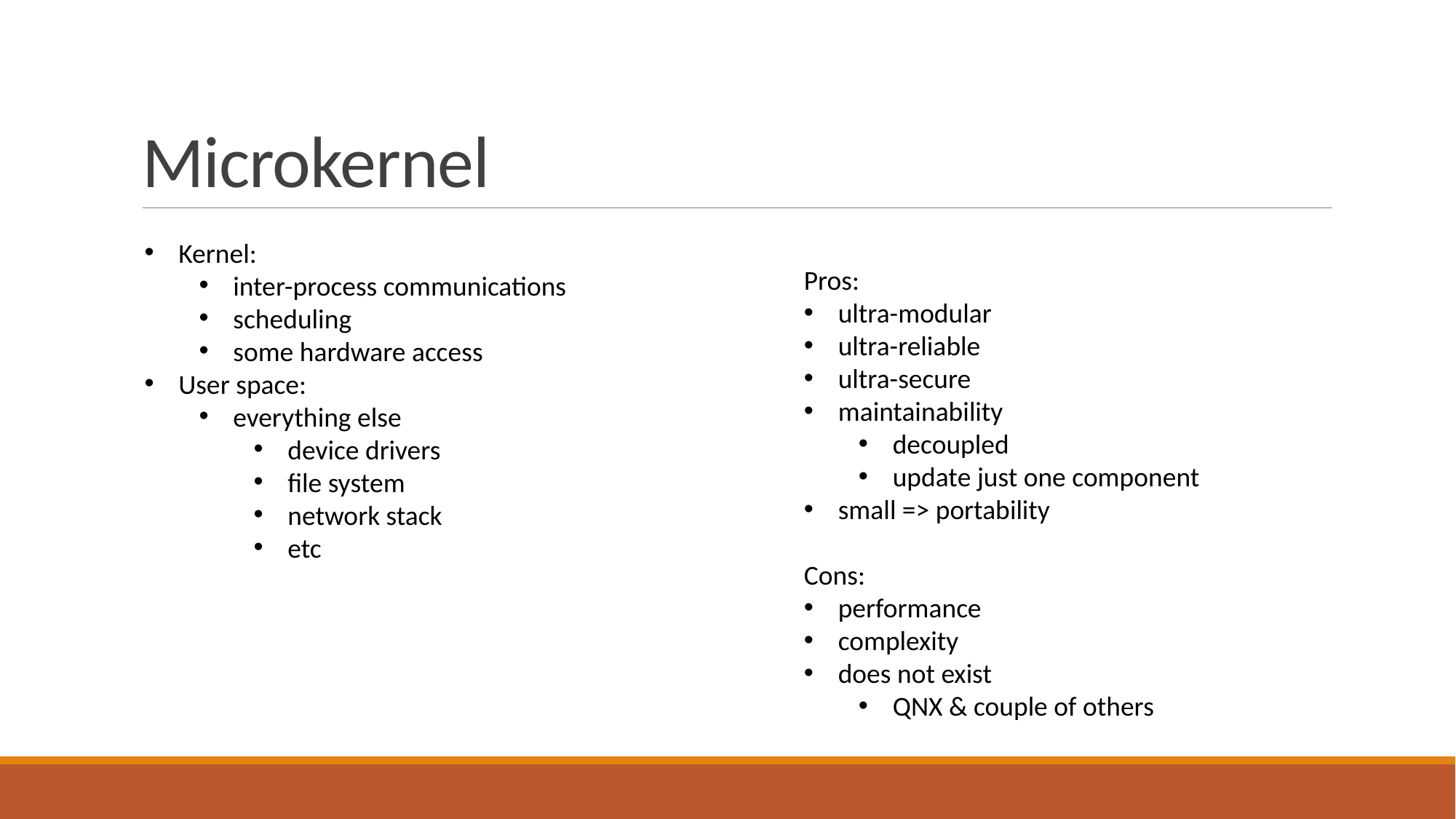

# Microkernel
Kernel:
inter-process communications
scheduling
some hardware access
User space:
everything else
device drivers
file system
network stack
etc
Pros:
ultra-modular
ultra-reliable
ultra-secure
maintainability
decoupled
update just one component
small => portability

Cons:
performance
complexity
does not exist
QNX & couple of others